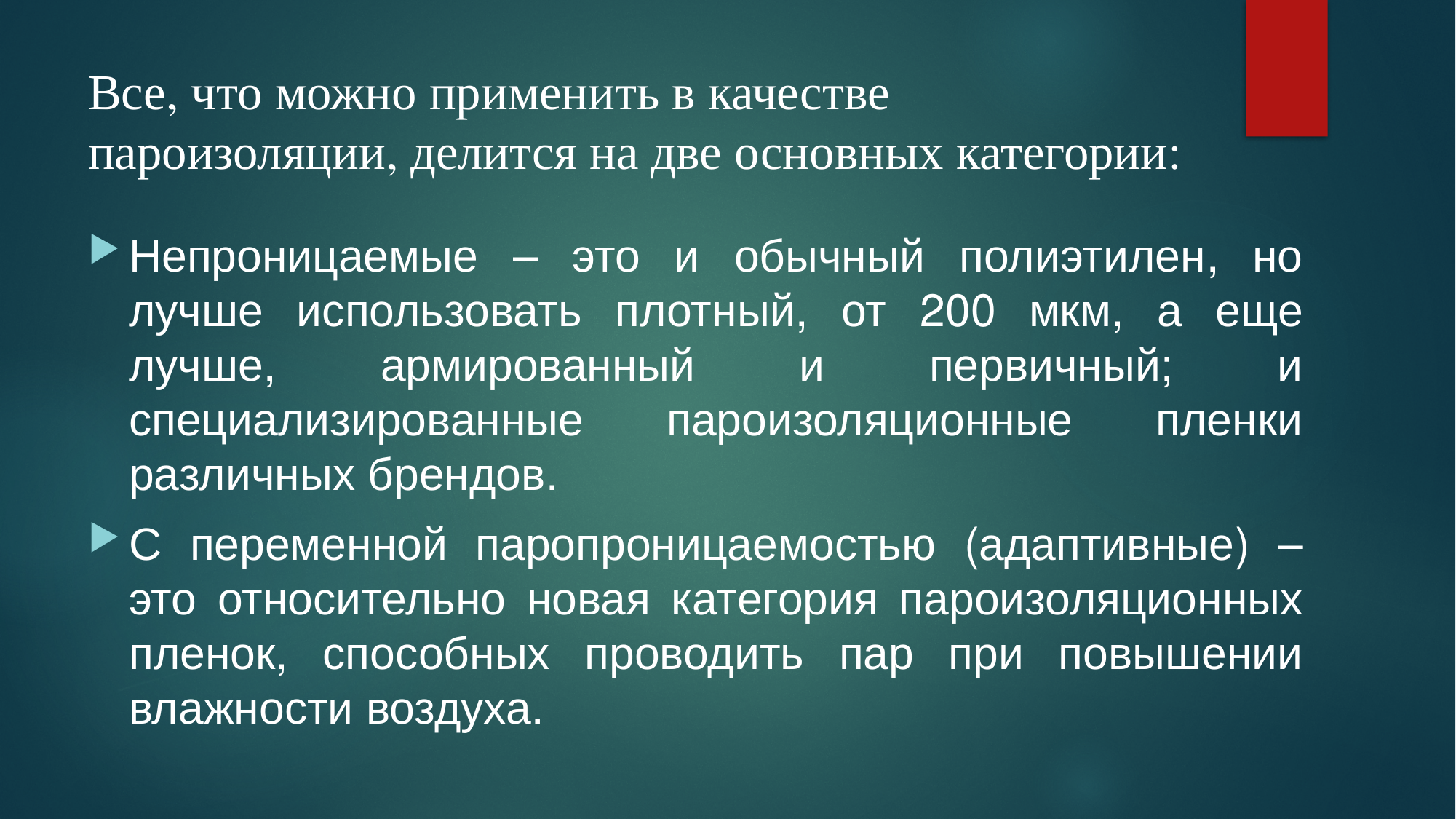

# Все, что можно применить в качестве пароизоляции, делится на две основных категории:
Непроницаемые – это и обычный полиэтилен, но лучше использовать плотный, от 200 мкм, а еще лучше, армированный и первичный; и специализированные пароизоляционные пленки различных брендов.
С переменной паропроницаемостью (адаптивные) – это относительно новая категория пароизоляционных пленок, способных проводить пар при повышении влажности воздуха.